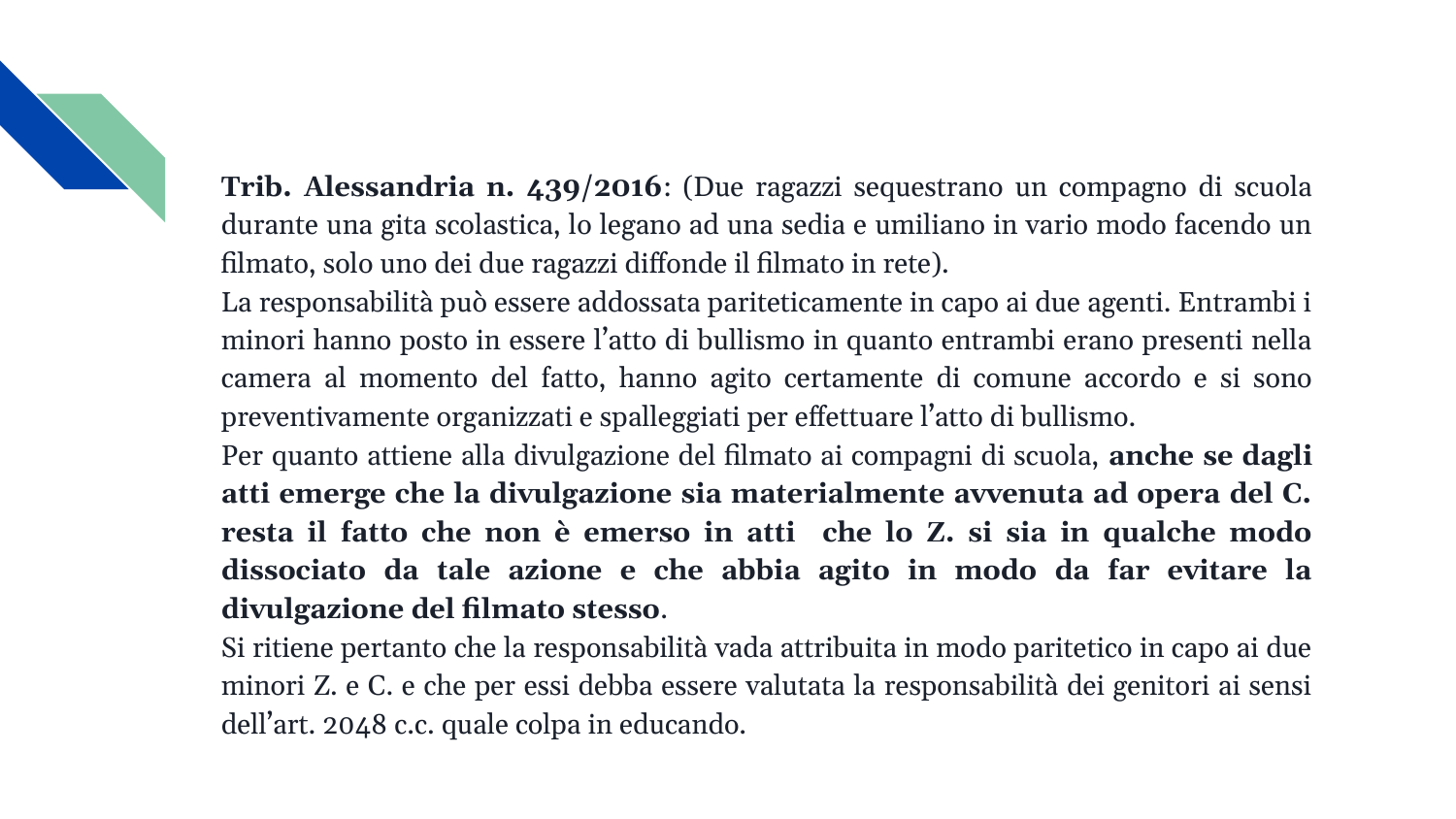

#
Trib. Alessandria n. 439/2016: (Due ragazzi sequestrano un compagno di scuola durante una gita scolastica, lo legano ad una sedia e umiliano in vario modo facendo un filmato, solo uno dei due ragazzi diffonde il filmato in rete).
La responsabilità può essere addossata pariteticamente in capo ai due agenti. Entrambi i minori hanno posto in essere l’atto di bullismo in quanto entrambi erano presenti nella camera al momento del fatto, hanno agito certamente di comune accordo e si sono preventivamente organizzati e spalleggiati per effettuare l’atto di bullismo.
Per quanto attiene alla divulgazione del filmato ai compagni di scuola, anche se dagli atti emerge che la divulgazione sia materialmente avvenuta ad opera del C. resta il fatto che non è emerso in atti  che lo Z. si sia in qualche modo dissociato da tale azione e che abbia agito in modo da far evitare la divulgazione del filmato stesso.
Si ritiene pertanto che la responsabilità vada attribuita in modo paritetico in capo ai due minori Z. e C. e che per essi debba essere valutata la responsabilità dei genitori ai sensi dell’art. 2048 c.c. quale colpa in educando.